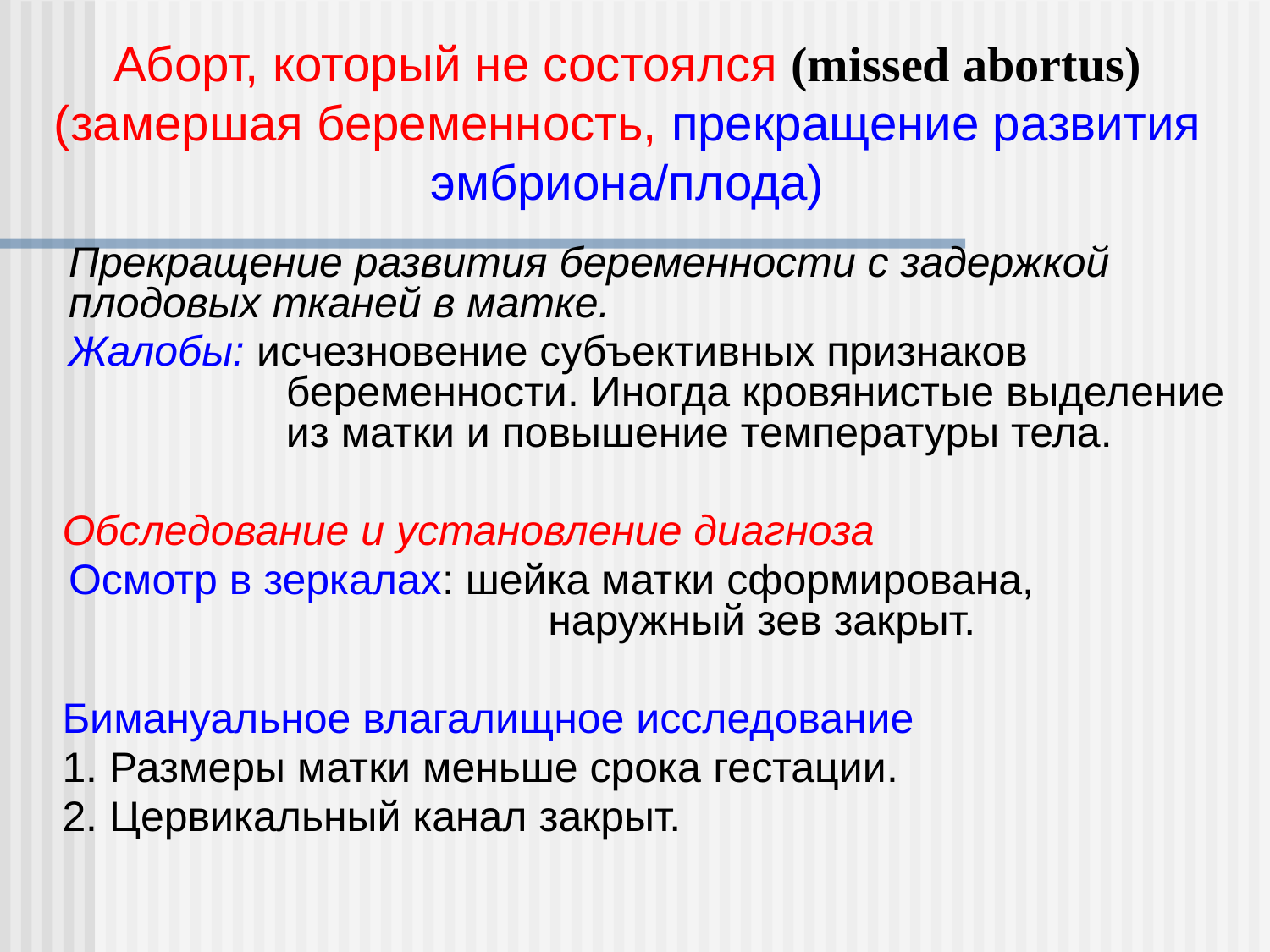

Аборт, который не состоялся (mіssed abortus) (замершая беременность, прекращение развития эмбриона/плода)
Прекращение развития беременности с задержкой плодовых тканей в матке.
Жалобы: исчезновение субъективных признаков беременности. Иногда кровянистые выделение из матки и повышение температуры тела.

Обследование и установление диагноза
Осмотр в зеркалах: шейка матки сформирована, наружный зев закрыт.

Бимануальное влагалищное исследование
1. Размеры матки меньше срока гестации.
2. Цервикальный канал закрыт.